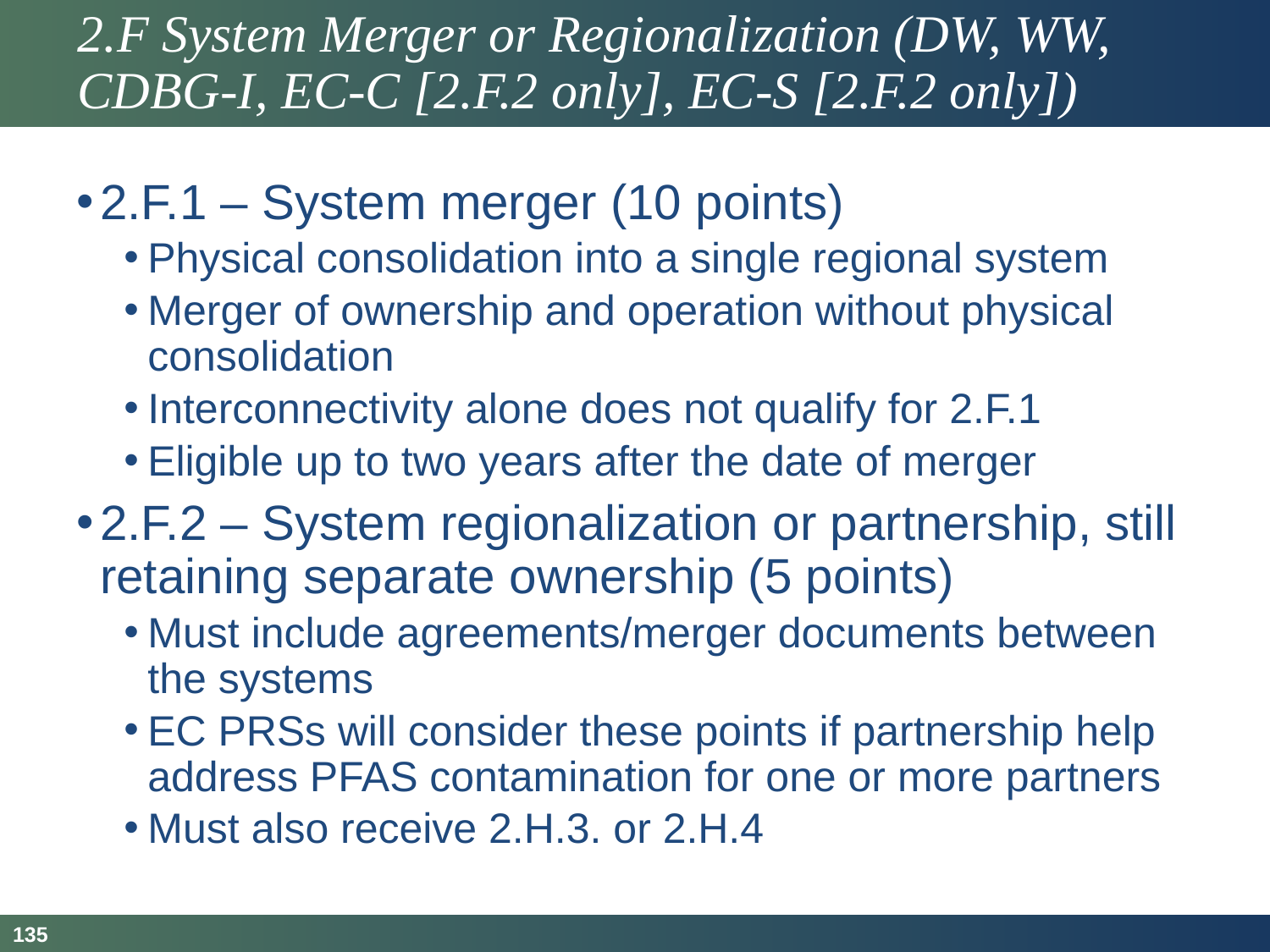

# 2.F System Merger or Regionalization (DW, WW, CDBG-I, EC-C [2.F.2 only], EC-S [2.F.2 only])
2.F.1 – System merger (10 points)
Physical consolidation into a single regional system
Merger of ownership and operation without physical consolidation
Interconnectivity alone does not qualify for 2.F.1
Eligible up to two years after the date of merger
2.F.2 – System regionalization or partnership, still retaining separate ownership (5 points)
Must include agreements/merger documents between the systems
EC PRSs will consider these points if partnership help address PFAS contamination for one or more partners
Must also receive 2.H.3. or 2.H.4

135